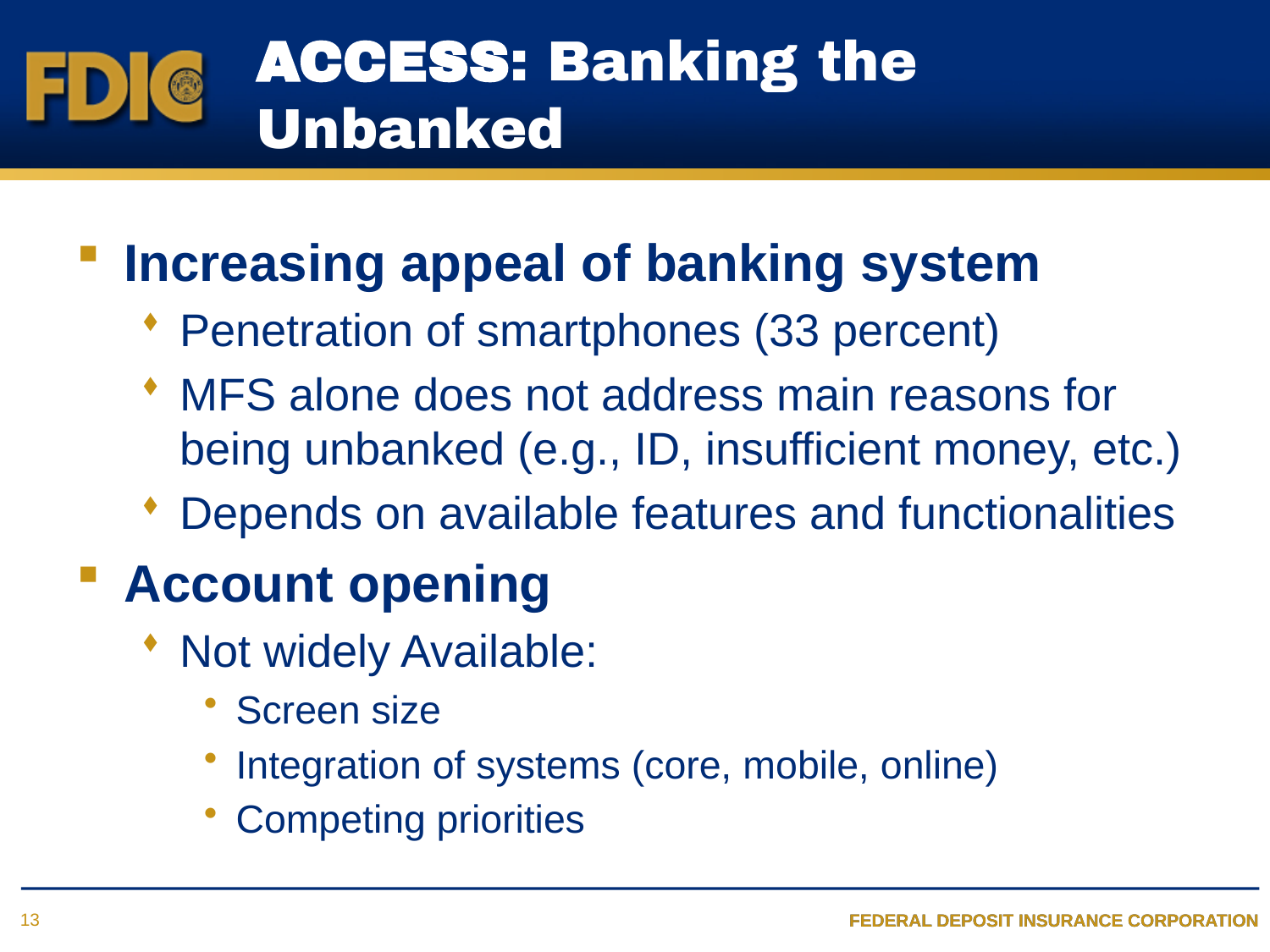

# ACCESS: Banking the Unbanked
Increasing appeal of banking system
Penetration of smartphones (33 percent)
MFS alone does not address main reasons for being unbanked (e.g., ID, insufficient money, etc.)
Depends on available features and functionalities
Account opening
Not widely Available:
Screen size
Integration of systems (core, mobile, online)
Competing priorities

13